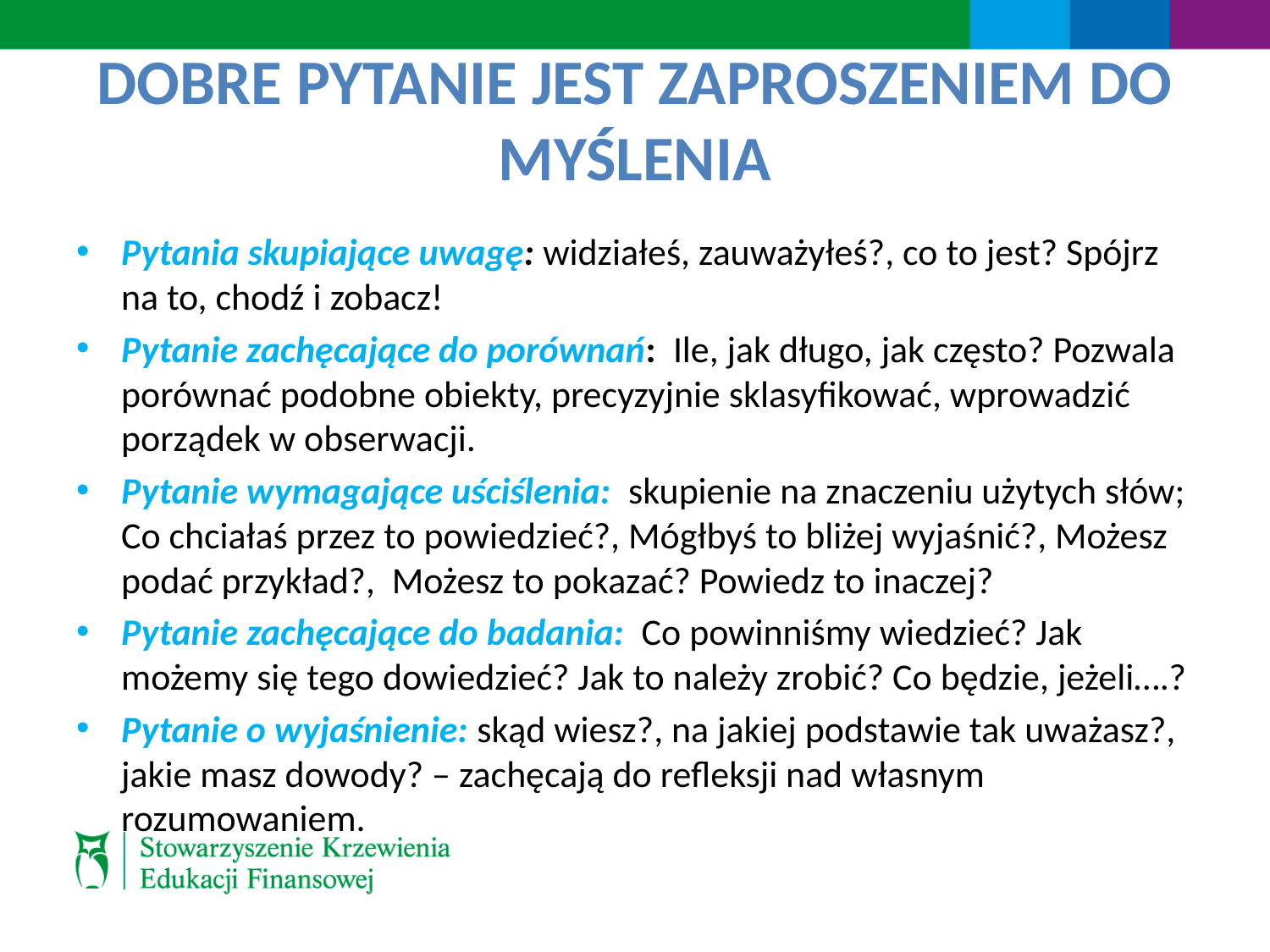

# DOBRE PYTANIE JEST ZAPROSZENIEM DO MYŚLENIA
Pytania skupiające uwagę: widziałeś, zauważyłeś?, co to jest? Spójrz na to, chodź i zobacz!
Pytanie zachęcające do porównań:  Ile, jak długo, jak często? Pozwala porównać podobne obiekty, precyzyjnie sklasyfikować, wprowadzić porządek w obserwacji.
Pytanie wymagające uściślenia:  skupienie na znaczeniu użytych słów; Co chciałaś przez to powiedzieć?, Mógłbyś to bliżej wyjaśnić?, Możesz podać przykład?,  Możesz to pokazać? Powiedz to inaczej?
Pytanie zachęcające do badania:  Co powinniśmy wiedzieć? Jak możemy się tego dowiedzieć? Jak to należy zrobić? Co będzie, jeżeli….?
Pytanie o wyjaśnienie: skąd wiesz?, na jakiej podstawie tak uważasz?, jakie masz dowody? – zachęcają do refleksji nad własnym rozumowaniem.